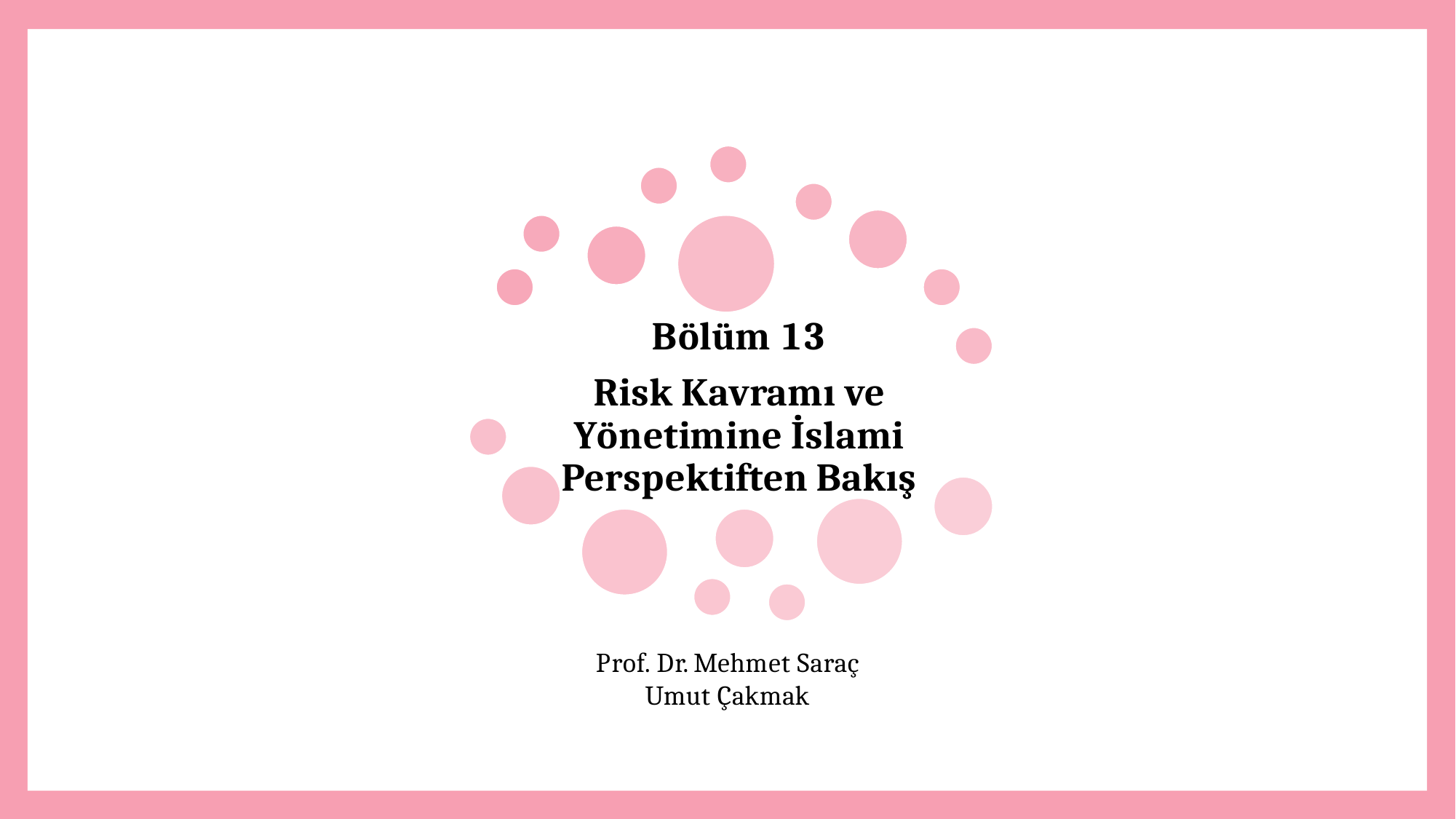

Bölüm 13
Risk Kavramı ve Yönetimine İslami Perspektiften Bakış
Prof. Dr. Mehmet Saraç
Umut Çakmak